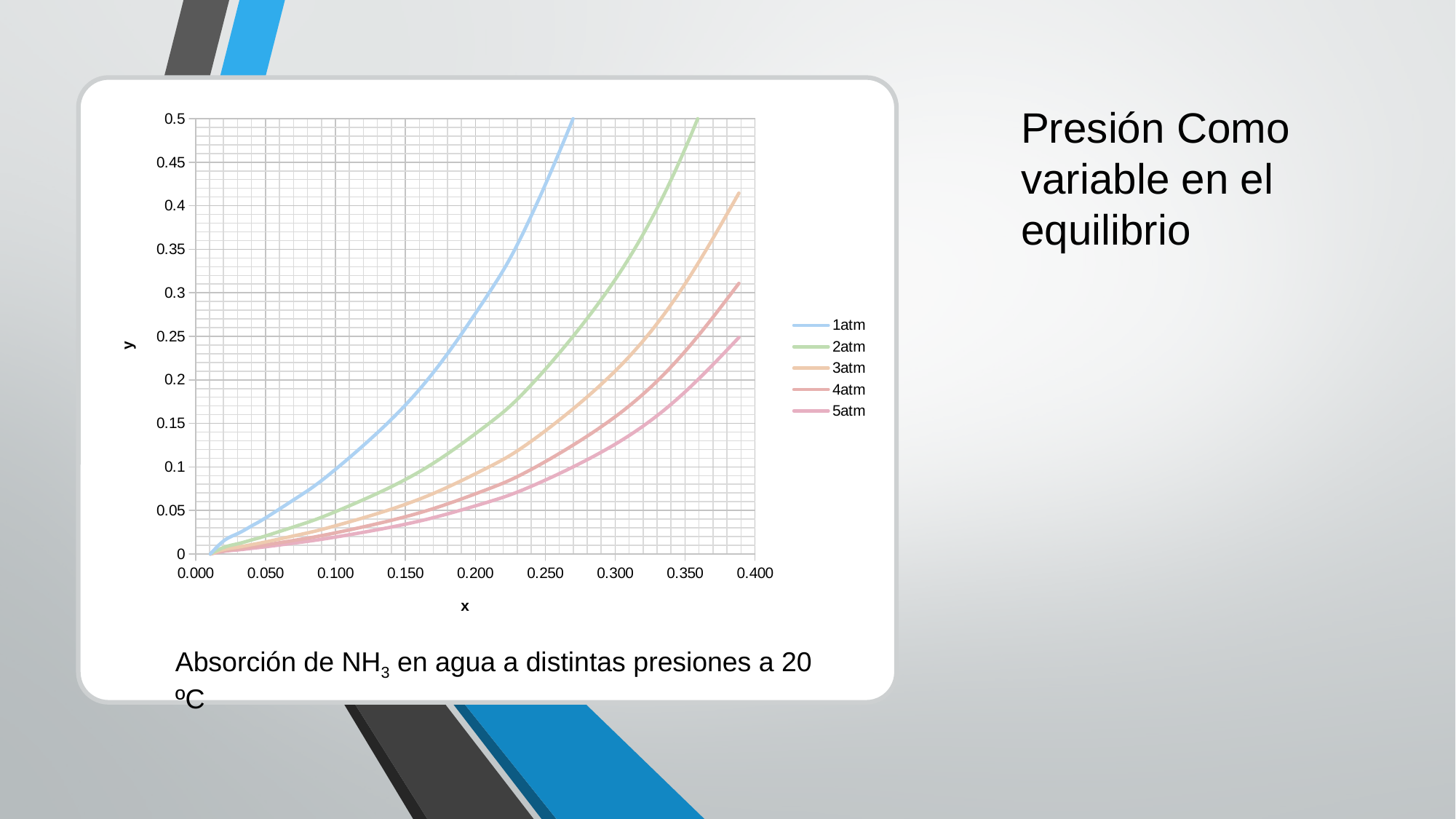

Presión Como variable en el equilibrio

### Chart

| Category | 1atm | 2atm | 3atm | 4atm | 5atm |
|---|---|---|---|---|---|
Absorción de NH3 en agua a distintas presiones a 20 ºC
20